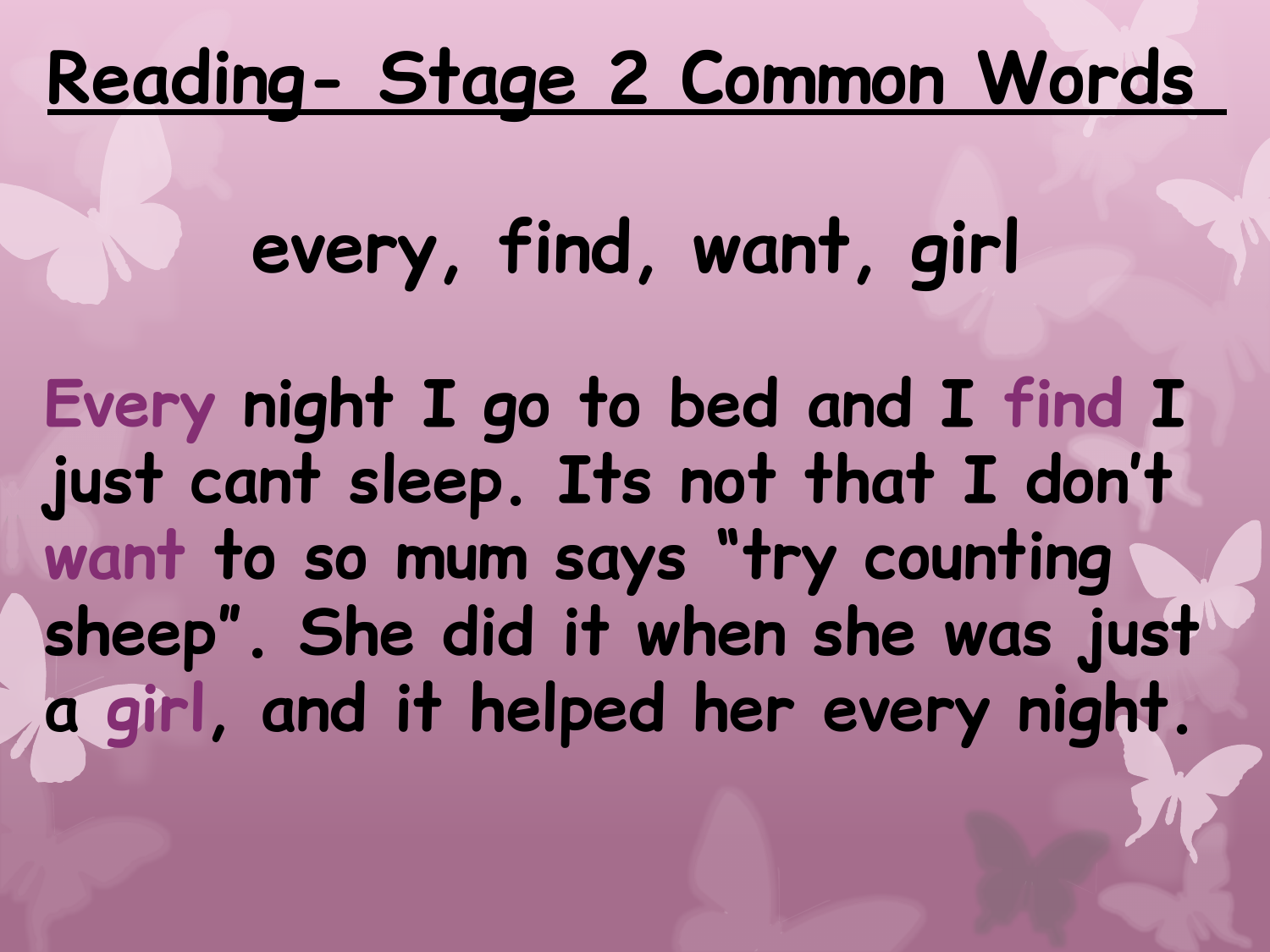

Reading- Stage 2 Common Words

every, find, want, girl

Every night I go to bed and I find I just cant sleep. Its not that I don’t want to so mum says “try counting sheep”. She did it when she was just a girl, and it helped her every night.
#